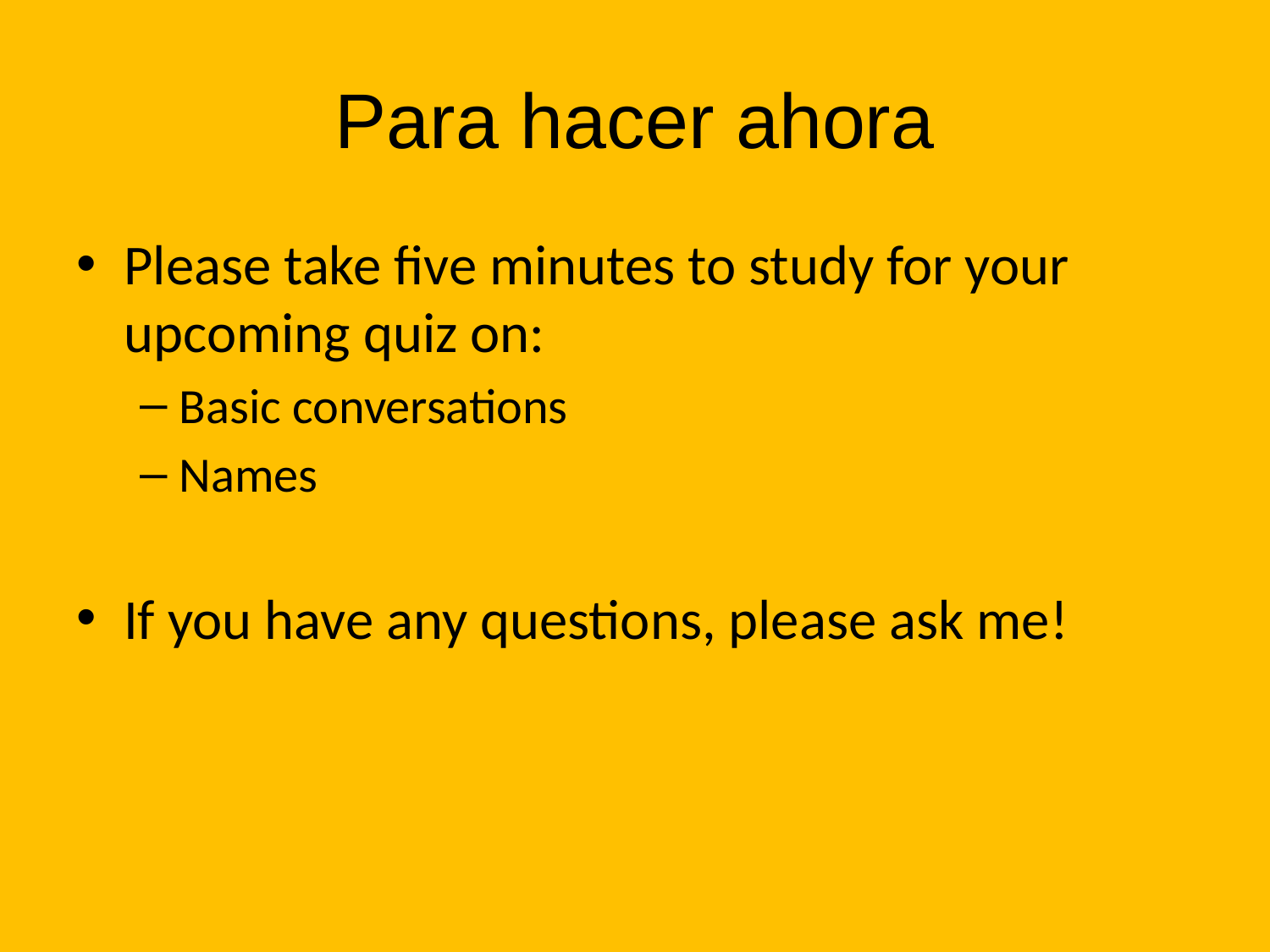

# Para hacer ahora
Please take five minutes to study for your upcoming quiz on:
Basic conversations
Names

If you have any questions, please ask me!